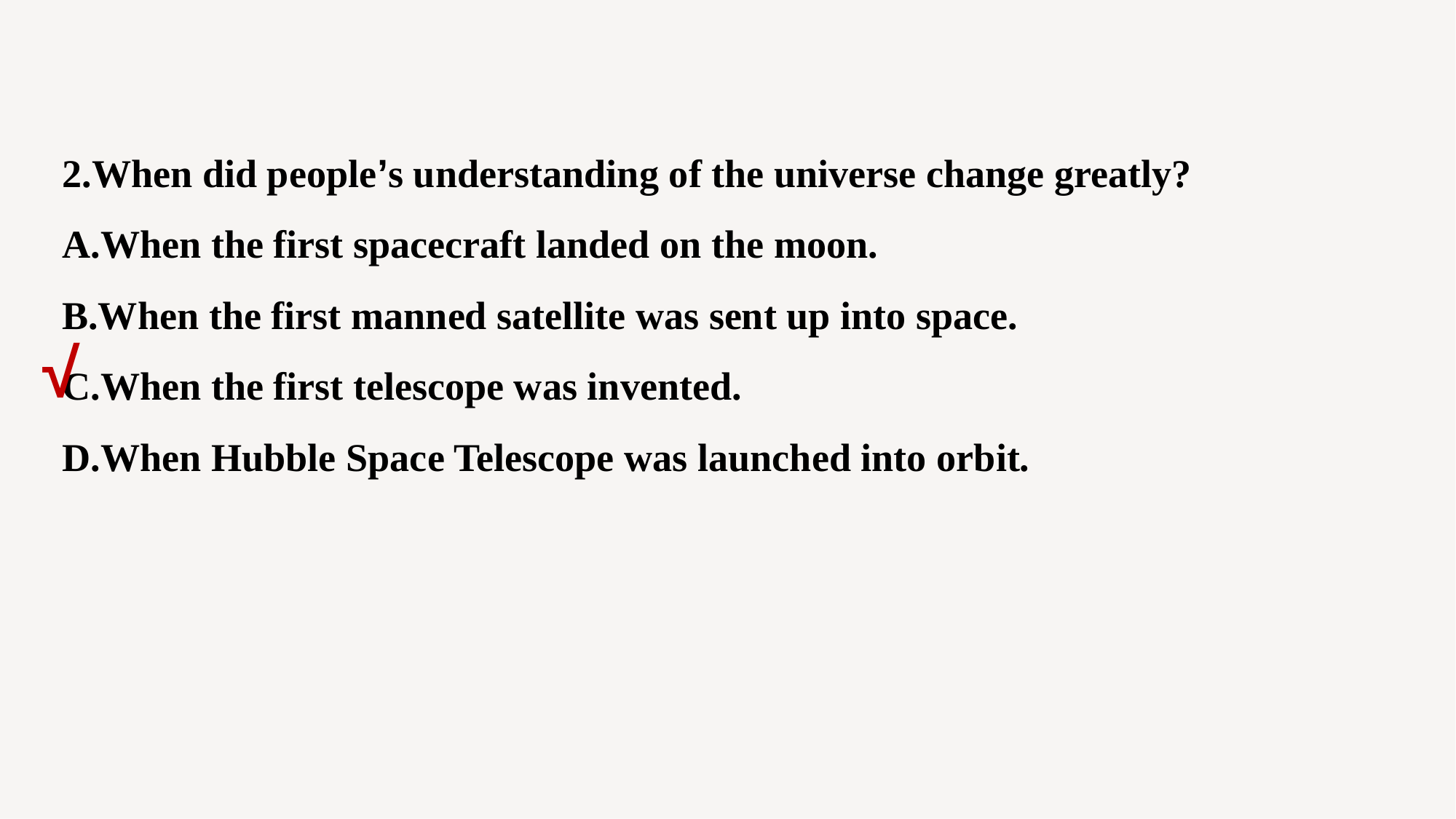

2.When did people’s understanding of the universe change greatly?
A.When the first spacecraft landed on the moon.
B.When the first manned satellite was sent up into space.
C.When the first telescope was invented.
D.When Hubble Space Telescope was launched into orbit.
√